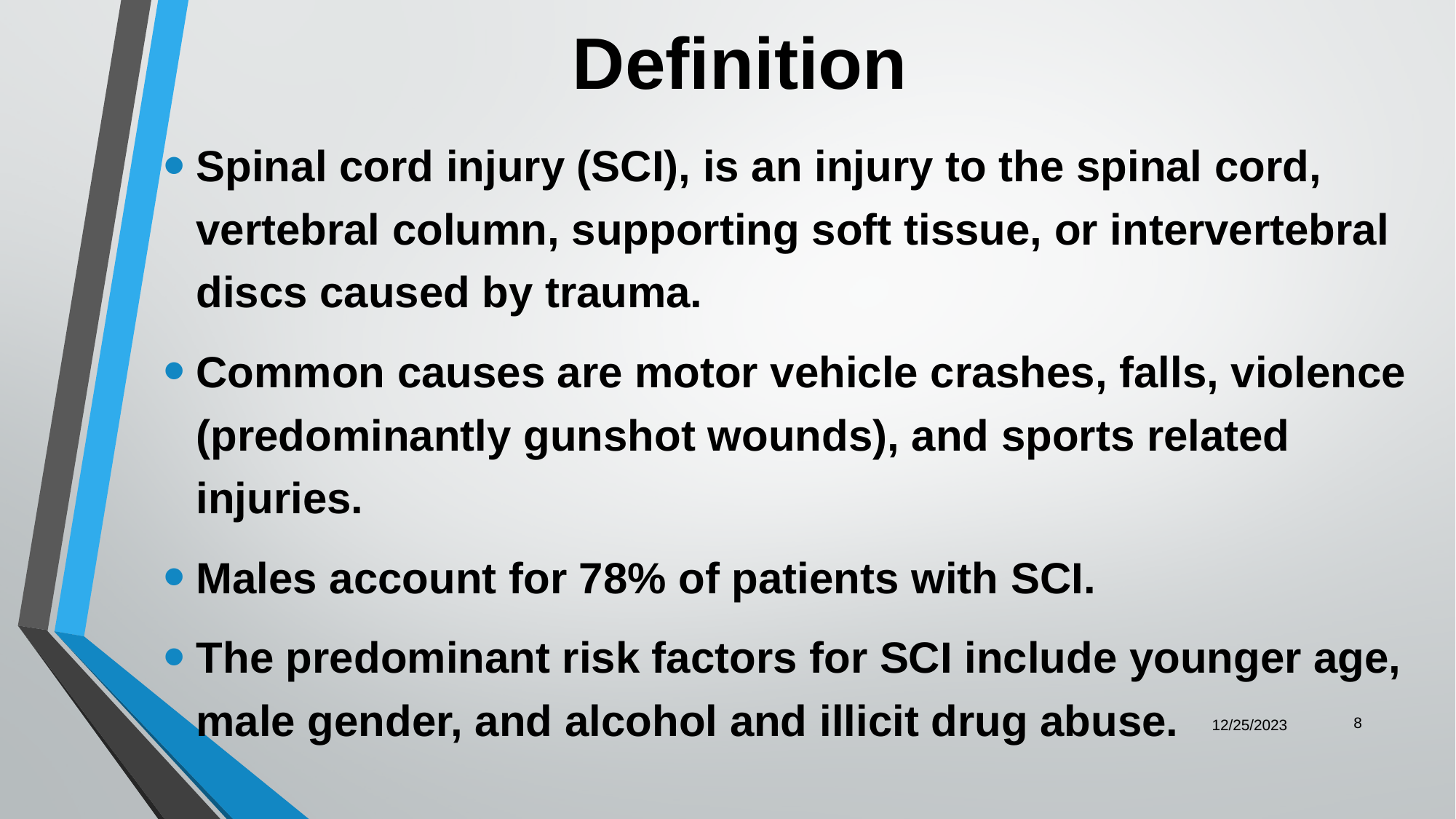

# Definition
Spinal cord injury (SCI), is an injury to the spinal cord, vertebral column, supporting soft tissue, or intervertebral discs caused by trauma.
Common causes are motor vehicle crashes, falls, violence (predominantly gunshot wounds), and sports related injuries.
Males account for 78% of patients with SCI.
The predominant risk factors for SCI include younger age, male gender, and alcohol and illicit drug abuse.
8
12/25/2023